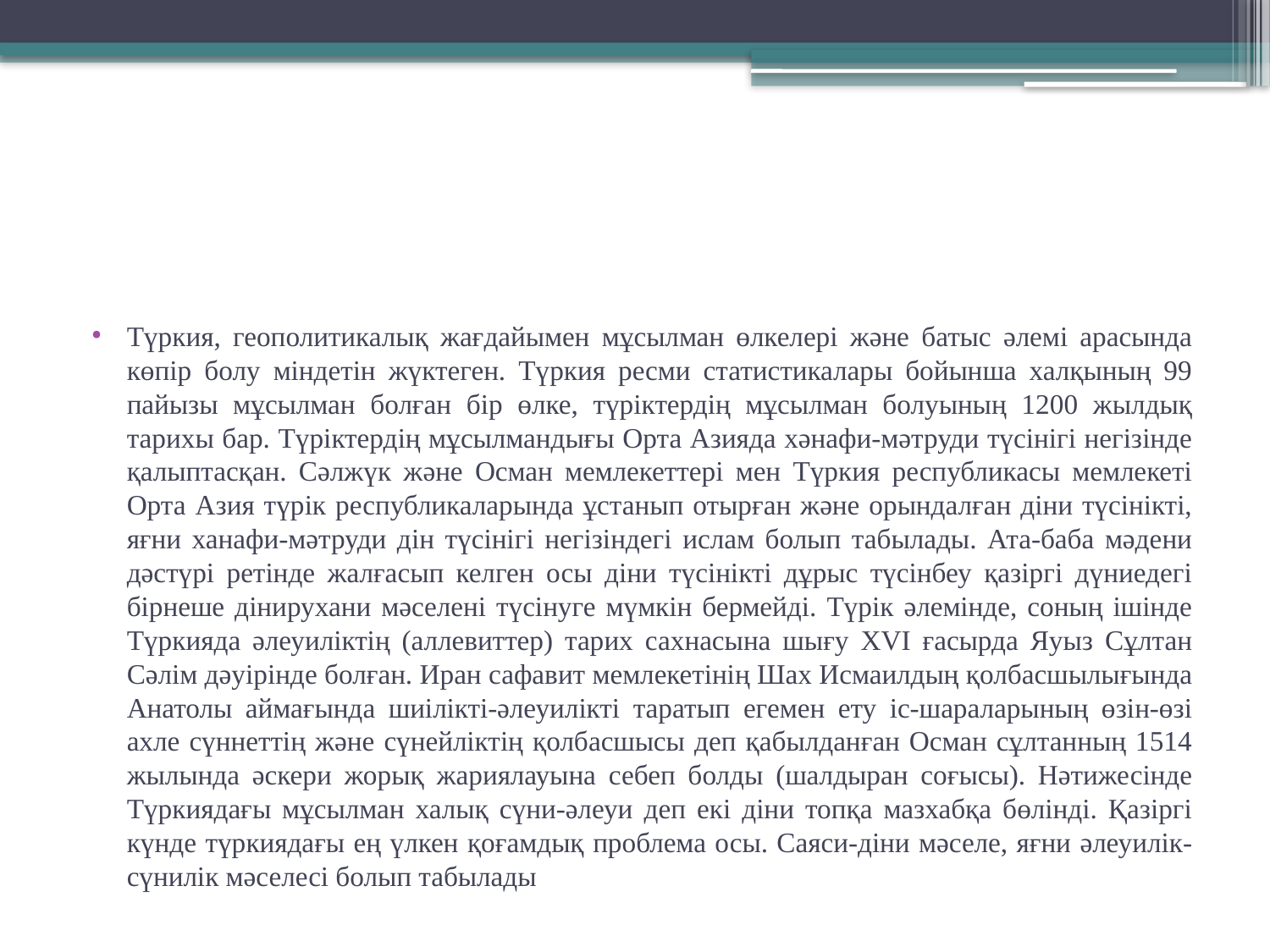

#
Түркия, геополитикалық жағдайымен мұсылман өлкелері және батыс әлемі арасында көпір болу міндетін жүктеген. Түркия ресми статистикалары бойынша халқының 99 пайызы мұсылман болған бір өлке, түріктердің мұсылман болуының 1200 жылдық тарихы бар. Түріктердің мұсылмандығы Орта Азияда хәнафи-мәтруди түсінігі негізінде қалыптасқан. Сәлжүк және Осман мемлекеттері мен Түркия республикасы мемлекеті Орта Азия түрік республикаларында ұстанып отырған және орындалған діни түсінікті, яғни ханафи-мәтруди дін түсінігі негізіндегі ислам болып табылады. Ата-баба мәдени дәстүрі ретінде жалғасып келген осы діни түсінікті дұрыс түсінбеу қазіргі дүниедегі бірнеше дінирухани мәселені түсінуге мүмкін бермейді. Түрік әлемінде, соның ішінде Түркияда әлеуиліктің (аллевиттер) тарих сахнасына шығу ХVI ғасырда Яуыз Сұлтан Сәлім дәуірінде болған. Иран сафавит мемлекетінің Шах Исмаилдың қолбасшылығында Анатолы аймағында шиілікті-әлеуилікті таратып егемен ету іс-шараларының өзін-өзі ахле сүннеттің және сүнейліктің қолбасшысы деп қабылданған Осман сұлтанның 1514 жылында әскери жорық жариялауына себеп болды (шалдыран соғысы). Нәтижесінде Түркиядағы мұсылман халық сүни-әлеуи деп екі діни топқа мазхабқа бөлінді. Қазіргі күнде түркиядағы ең үлкен қоғамдық проблема осы. Саяси-діни мәселе, яғни әлеуилік-сүнилік мәселесі болып табылады